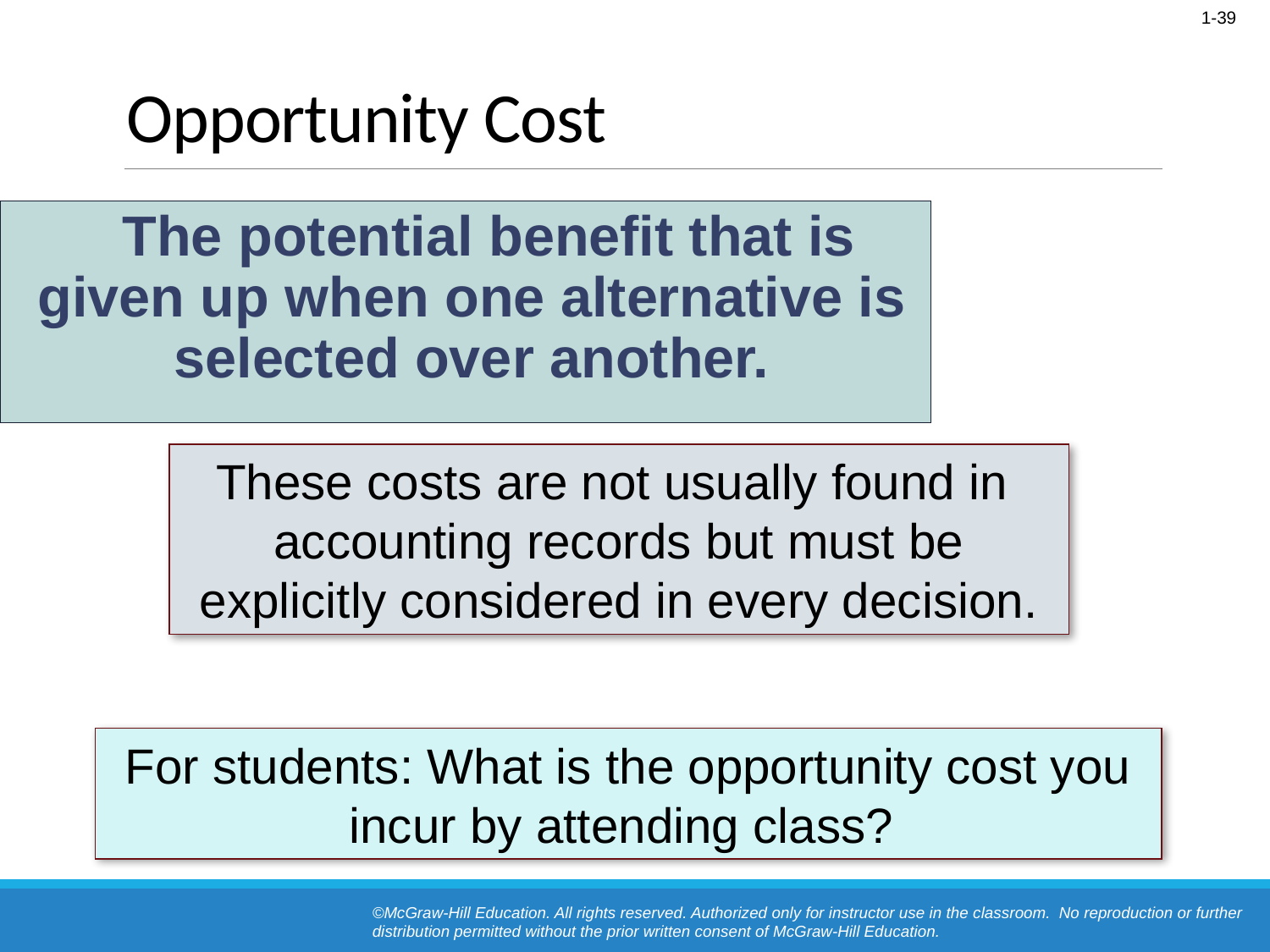

# Opportunity Cost
   The potential benefit that is given up when one alternative is selected over another.
These costs are not usually found in
accounting records but must be explicitly considered in every decision.
For students: What is the opportunity cost you incur by attending class?